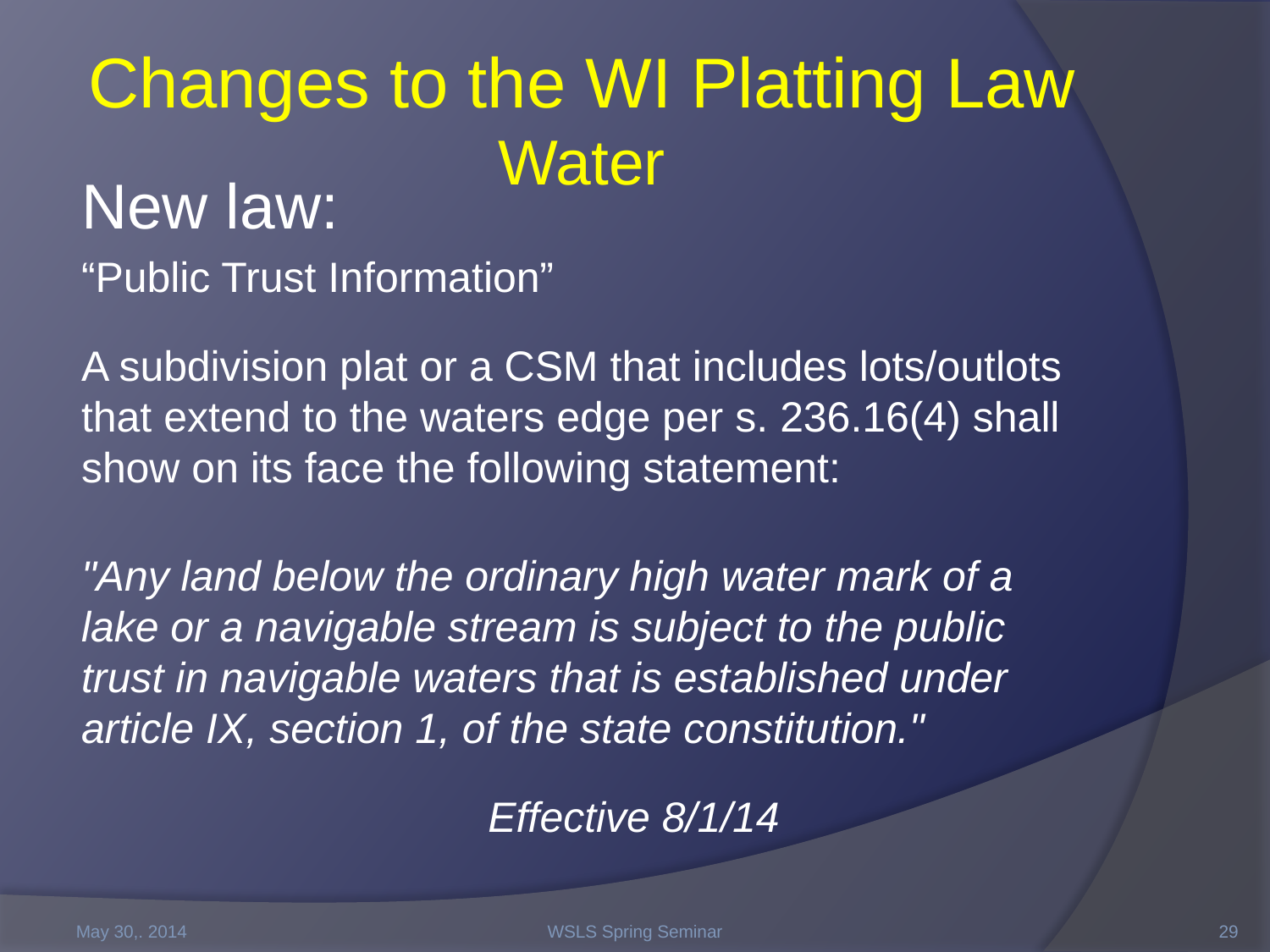

# Changes to the WI Platting Law Water
New law:
“Public Trust Information”

A subdivision plat or a CSM that includes lots/outlots that extend to the waters edge per s. 236.16(4) shall show on its face the following statement:

"Any land below the ordinary high water mark of a lake or a navigable stream is subject to the public trust in navigable waters that is established under article IX, section 1, of the state constitution."

Effective 8/1/14

May 30,. 2014
WSLS Spring Seminar
29